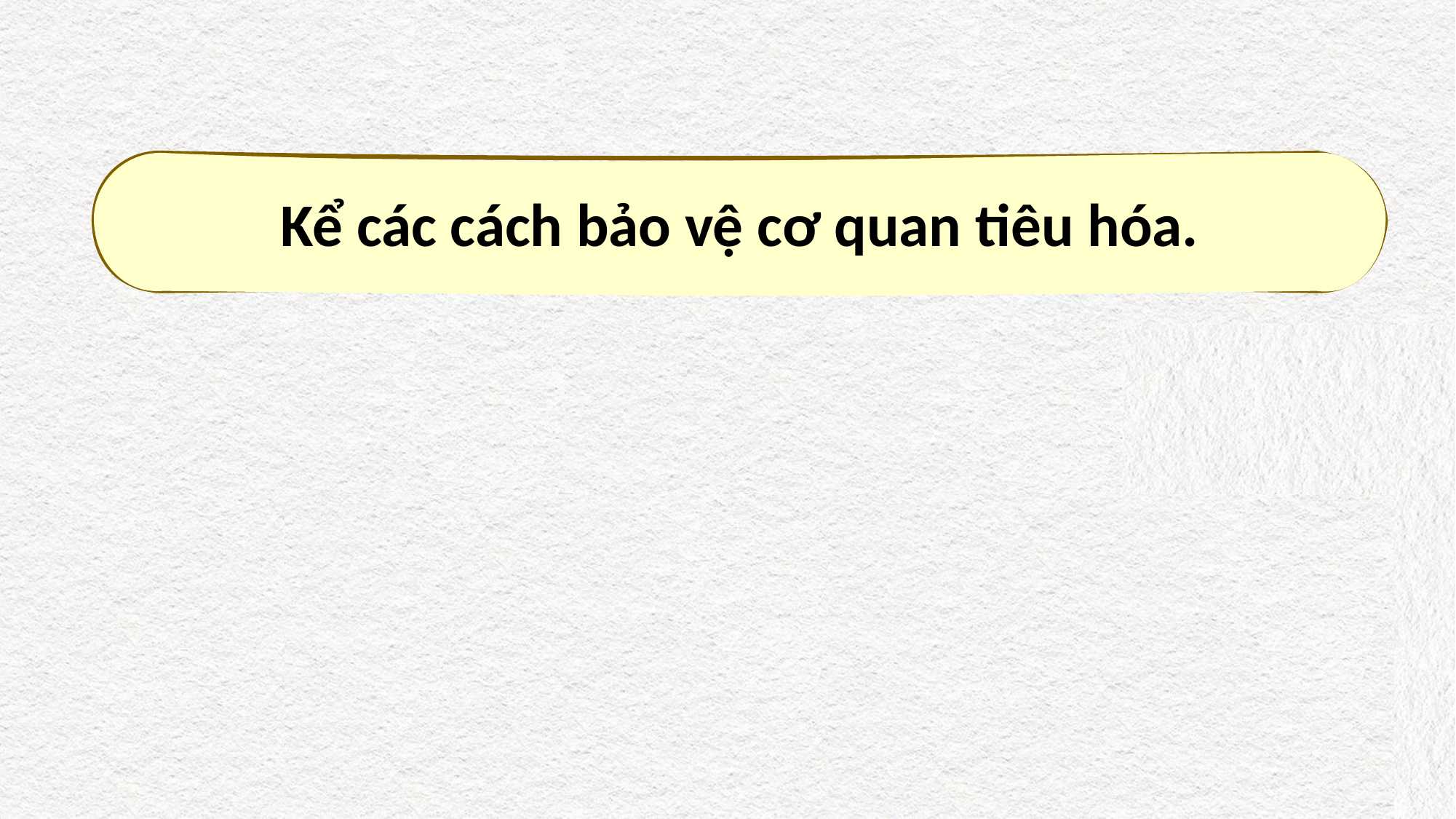

Kể các cách bảo vệ cơ quan tiêu hóa.